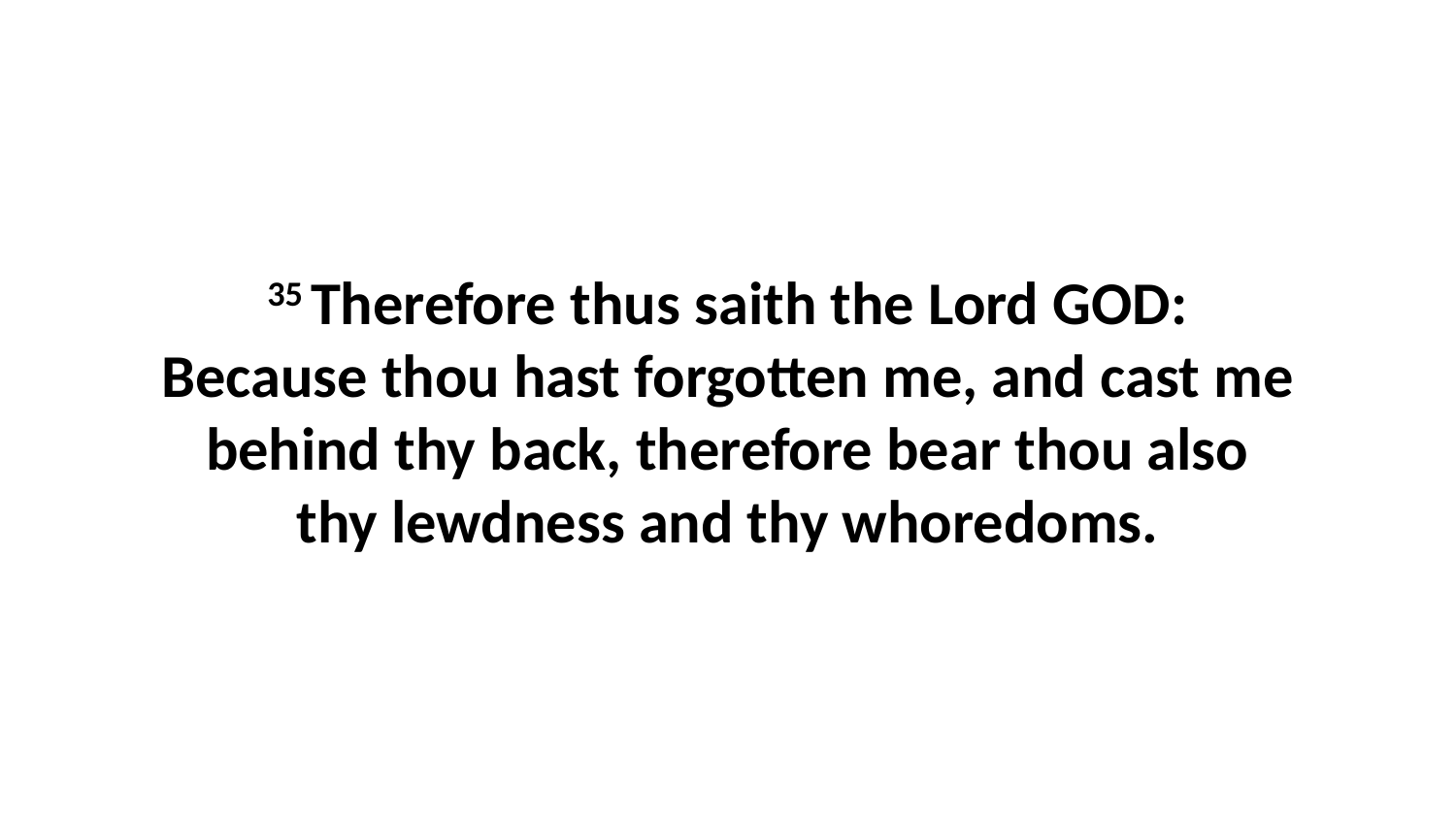

35 Therefore thus saith the Lord GOD: Because thou hast forgotten me, and cast me behind thy back, therefore bear thou also thy lewdness and thy whoredoms.